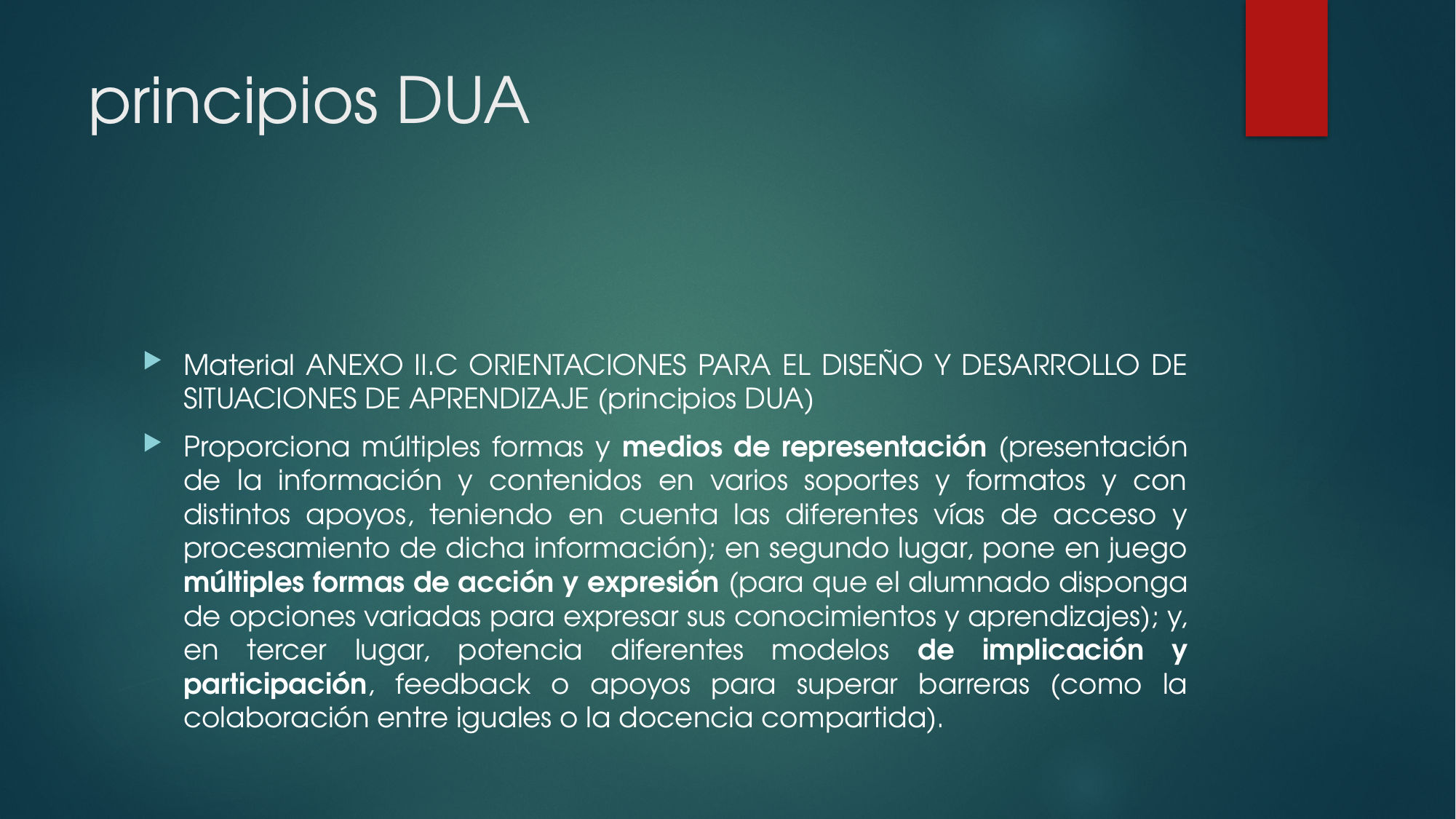

# principios DUA

Material ANEXO II.C ORIENTACIONES PARA EL DISEÑO Y DESARROLLO DE SITUACIONES DE APRENDIZAJE (principios DUA)
Proporciona múltiples formas y medios de representación (presentación de la información y contenidos en varios soportes y formatos y con distintos apoyos, teniendo en cuenta las diferentes vías de acceso y procesamiento de dicha información); en segundo lugar, pone en juego múltiples formas de acción y expresión (para que el alumnado disponga de opciones variadas para expresar sus conocimientos y aprendizajes); y, en tercer lugar, potencia diferentes modelos de implicación y participación, feedback o apoyos para superar barreras (como la colaboración entre iguales o la docencia compartida).